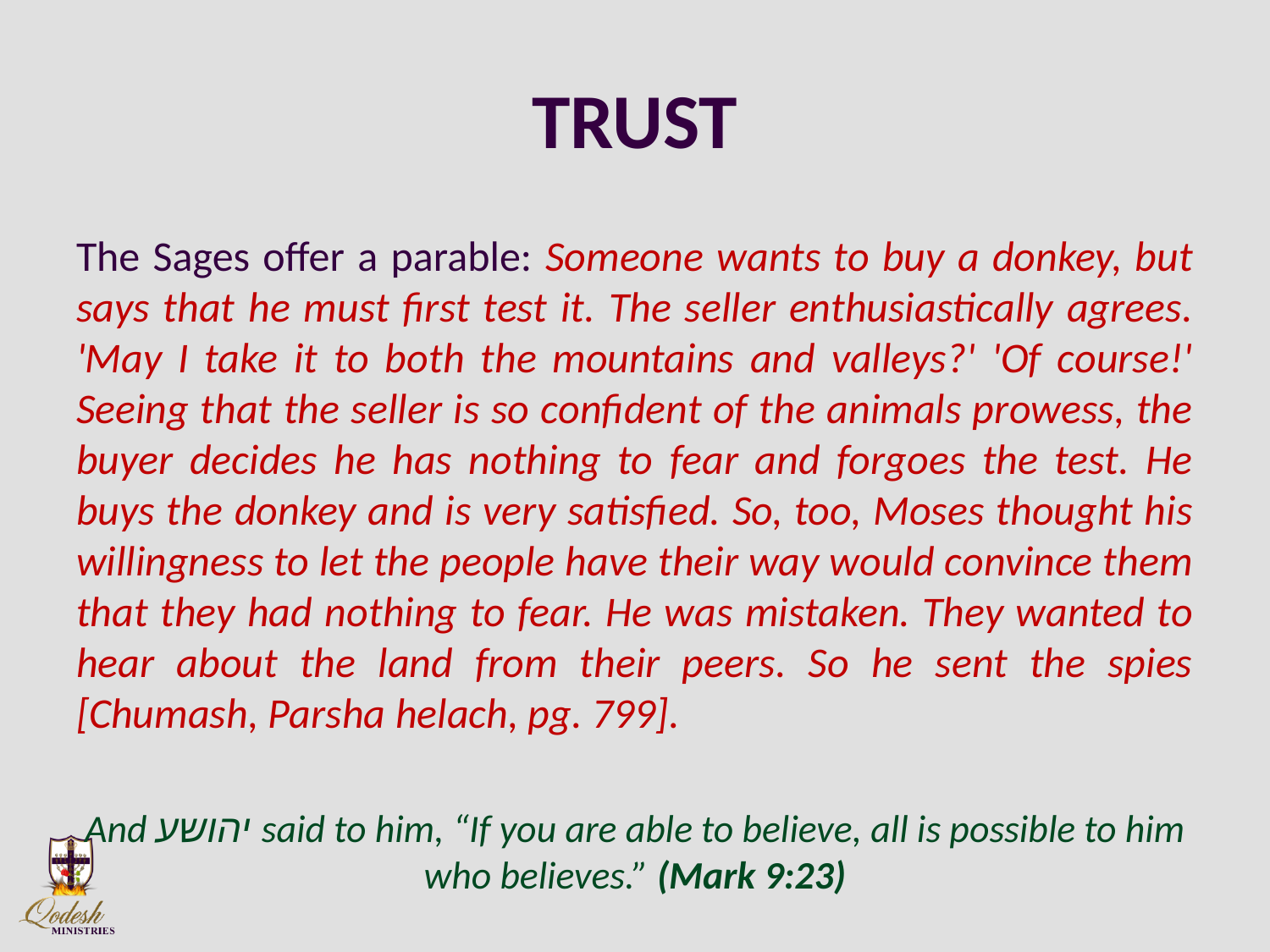

# TRUST
The Sages offer a parable: Someone wants to buy a donkey, but says that he must first test it. The seller enthusiastically agrees. 'May I take it to both the mountains and valleys?' 'Of course!' Seeing that the seller is so confident of the animals prowess, the buyer decides he has nothing to fear and forgoes the test. He buys the donkey and is very satisfied. So, too, Moses thought his willingness to let the people have their way would convince them that they had nothing to fear. He was mistaken. They wanted to hear about the land from their peers. So he sent the spies [Chumash, Parsha helach, pg. 799].

And יהושע said to him, “If you are able to believe, all is possible to him who believes.” (Mark 9:23)